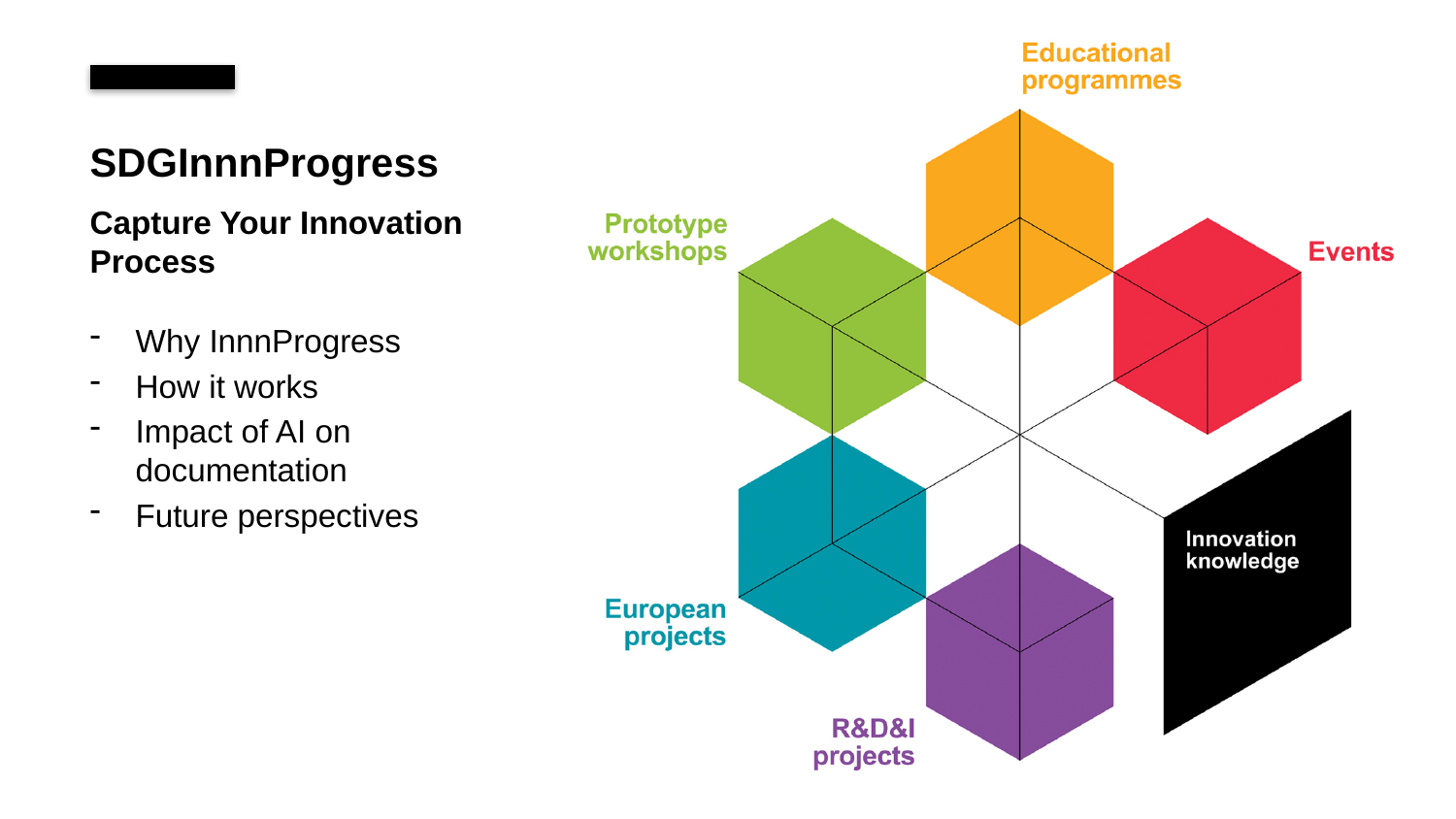

# SDGInnnProgress
Capture Your Innovation Process
Why InnnProgress
How it works
Impact of AI on documentation
Future perspectives